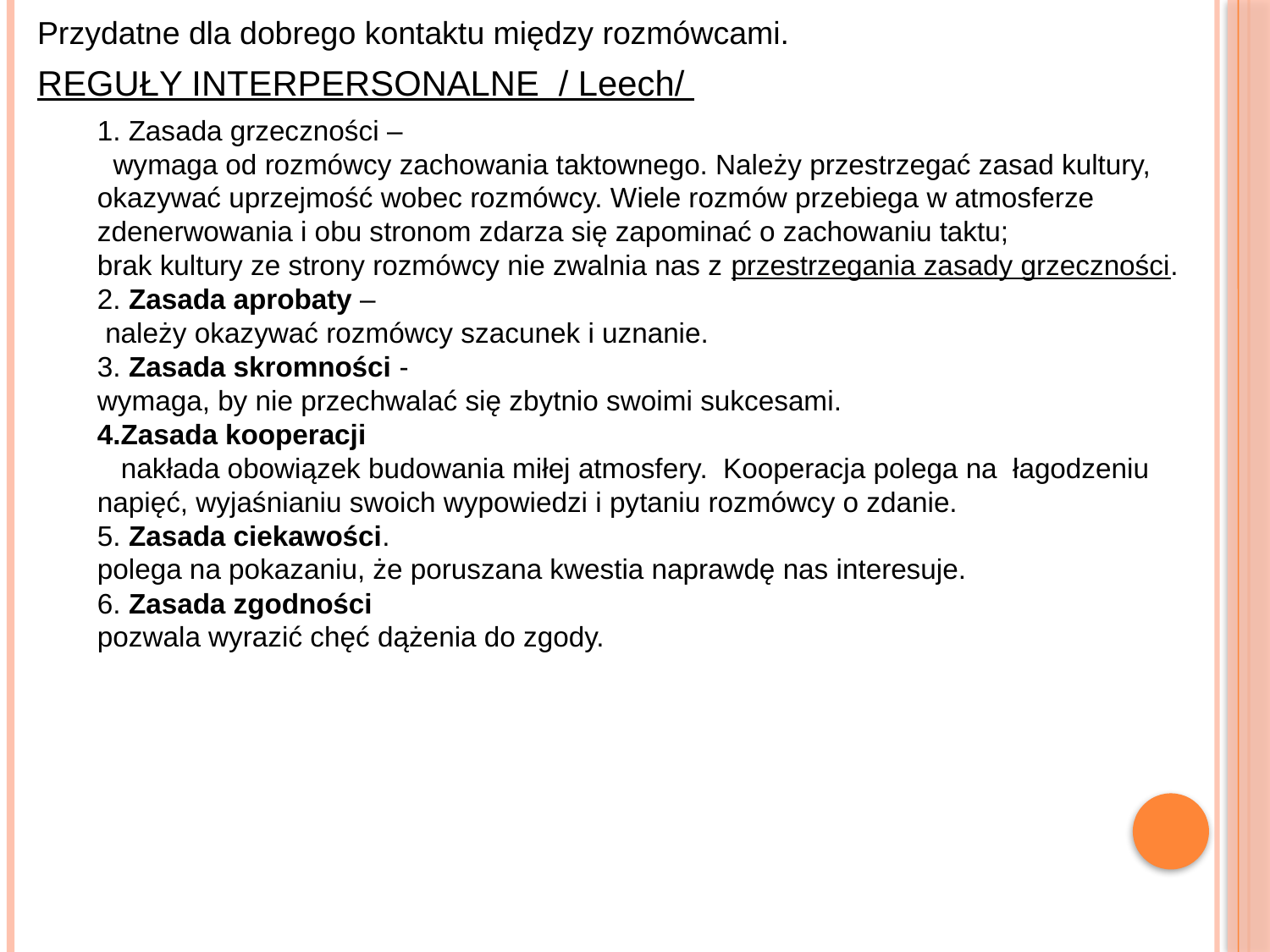

Przydatne dla dobrego kontaktu między rozmówcami.
REGUŁY INTERPERSONALNE  / Leech/

1. Zasada grzeczności –
  wymaga od rozmówcy zachowania taktownego. Należy przestrzegać zasad kultury, okazywać uprzejmość wobec rozmówcy. Wiele rozmów przebiega w atmosferze zdenerwowania i obu stronom zdarza się zapominać o zachowaniu taktu;
brak kultury ze strony rozmówcy nie zwalnia nas z przestrzegania zasady grzeczności.
2. Zasada aprobaty –
 należy okazywać rozmówcy szacunek i uznanie.
3. Zasada skromności -
wymaga, by nie przechwalać się zbytnio swoimi sukcesami.
4.Zasada kooperacji
   nakłada obowiązek budowania miłej atmosfery.  Kooperacja polega na  łagodzeniu napięć, wyjaśnianiu swoich wypowiedzi i pytaniu rozmówcy o zdanie.
5. Zasada ciekawości.
polega na pokazaniu, że poruszana kwestia naprawdę nas interesuje.
6. Zasada zgodności
pozwala wyrazić chęć dążenia do zgody.